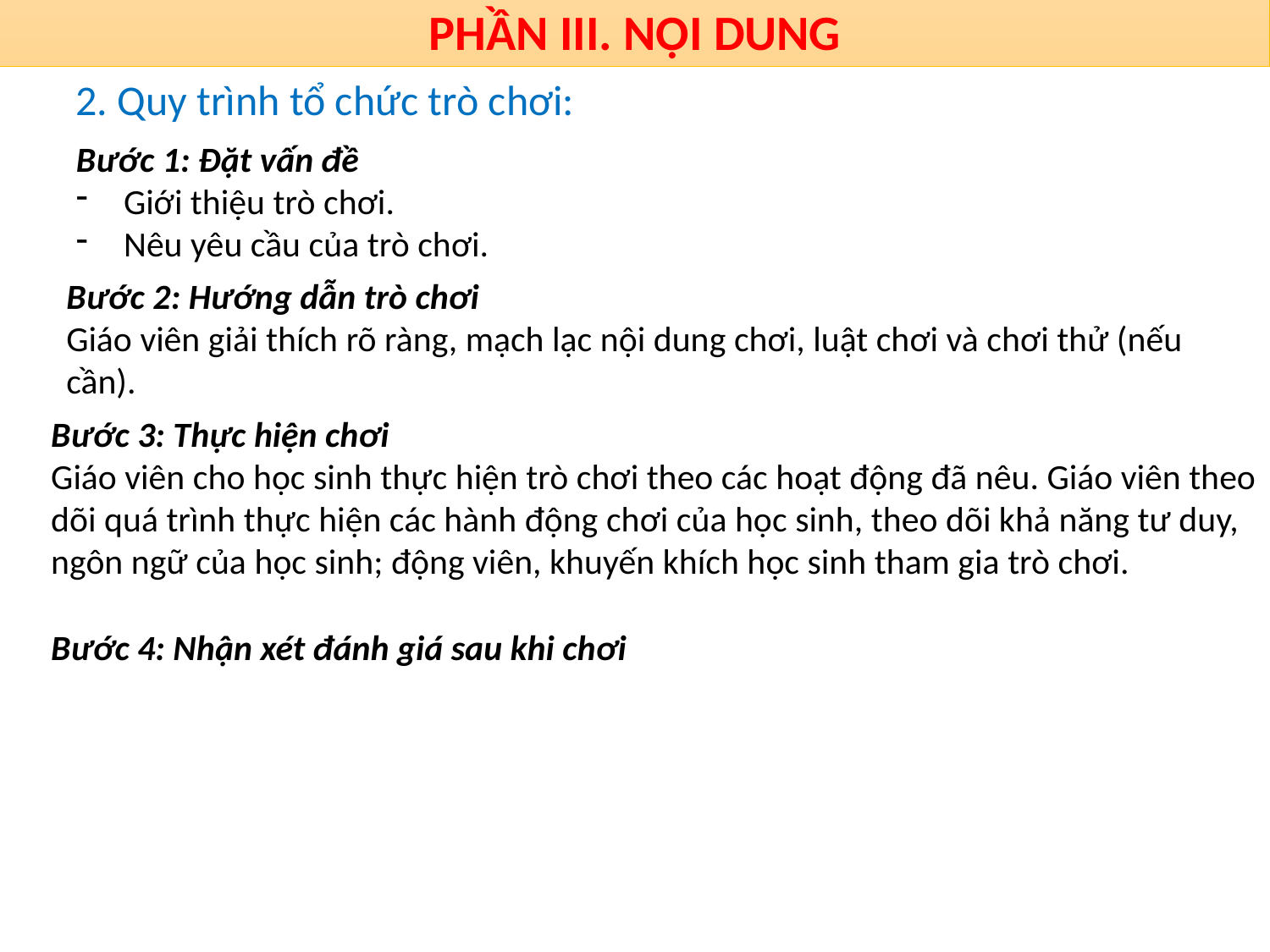

PHẦN III. NỘI DUNG
2. Quy trình tổ chức trò chơi:
Bước 1: Đặt vấn đề
Giới thiệu trò chơi.
Nêu yêu cầu của trò chơi.
Bước 2: Hướng dẫn trò chơi
Giáo viên giải thích rõ ràng, mạch lạc nội dung chơi, luật chơi và chơi thử (nếu cần).
Bước 3: Thực hiện chơi
Giáo viên cho học sinh thực hiện trò chơi theo các hoạt động đã nêu. Giáo viên theo dõi quá trình thực hiện các hành động chơi của học sinh, theo dõi khả năng tư duy, ngôn ngữ của học sinh; động viên, khuyến khích học sinh tham gia trò chơi.
Bước 4: Nhận xét đánh giá sau khi chơi